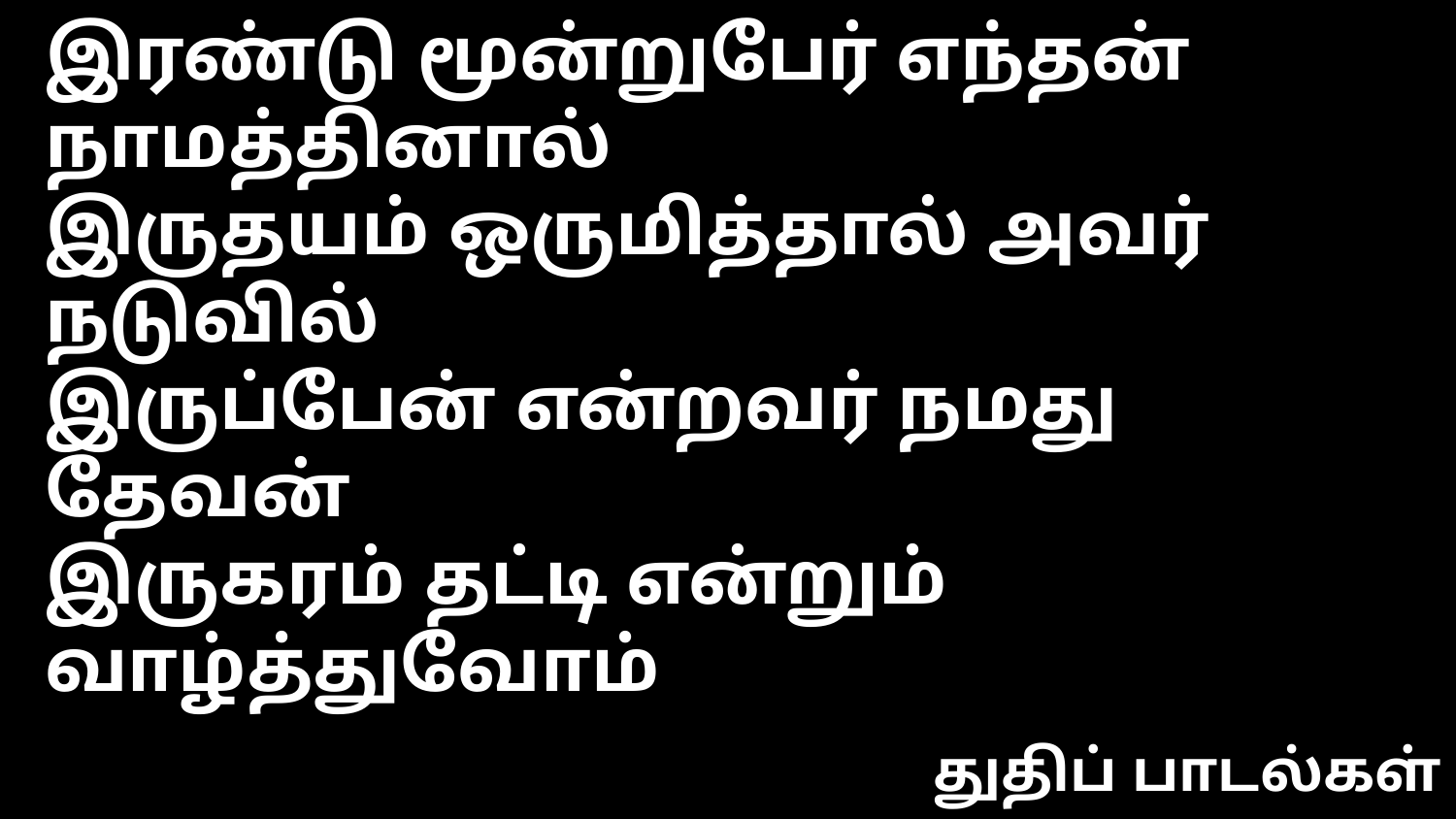

இரண்டு மூன்றுபேர் எந்தன் நாமத்தினால்
இருதயம் ஒருமித்தால் அவர் நடுவில்
இருப்பேன் என்றவர் நமது தேவன்
இருகரம் தட்டி என்றும் வாழ்த்துவோம்

துதிப் பாடல்கள்